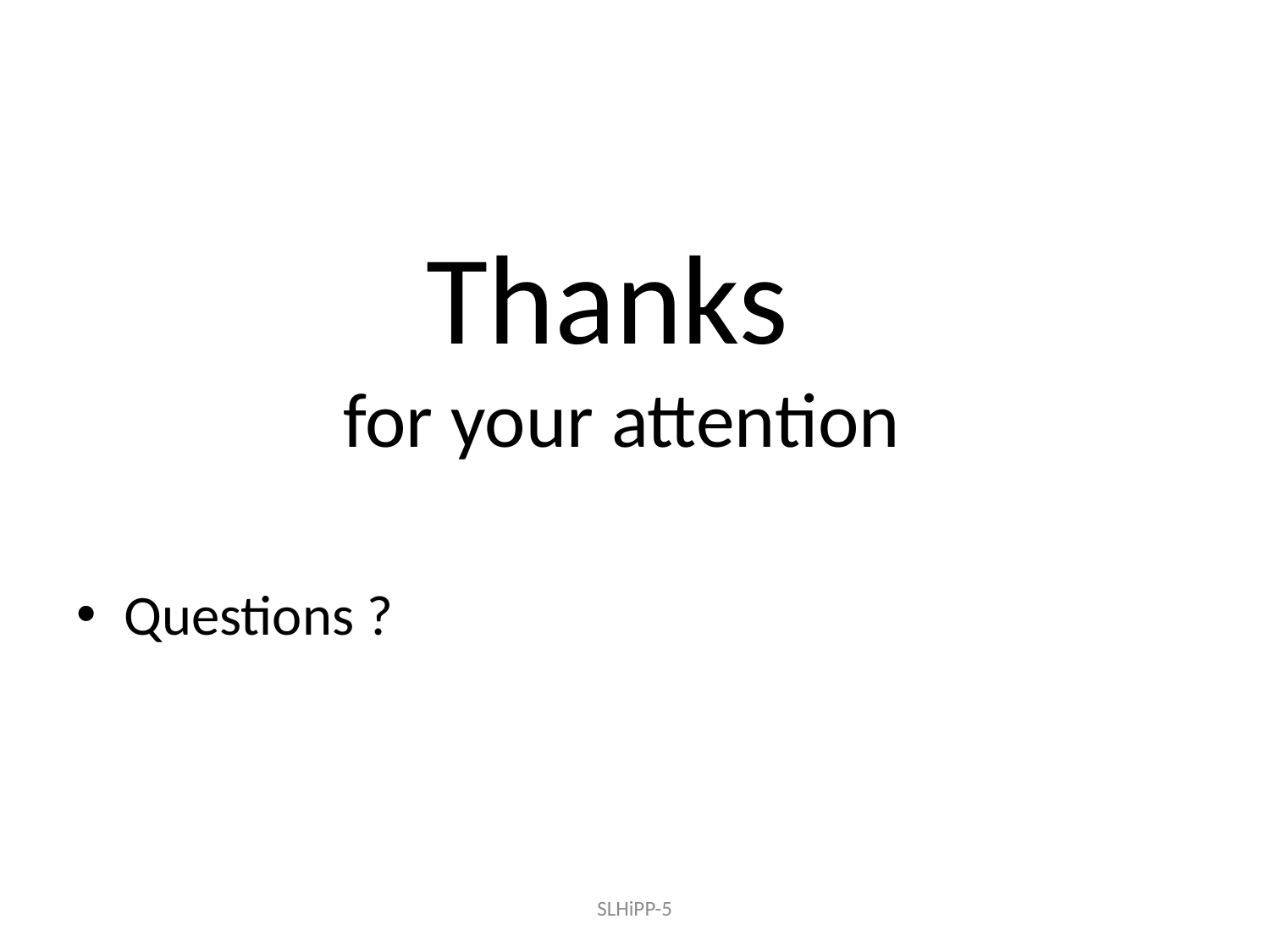

# Thanks for your attention
Questions ?
SLHiPP-5